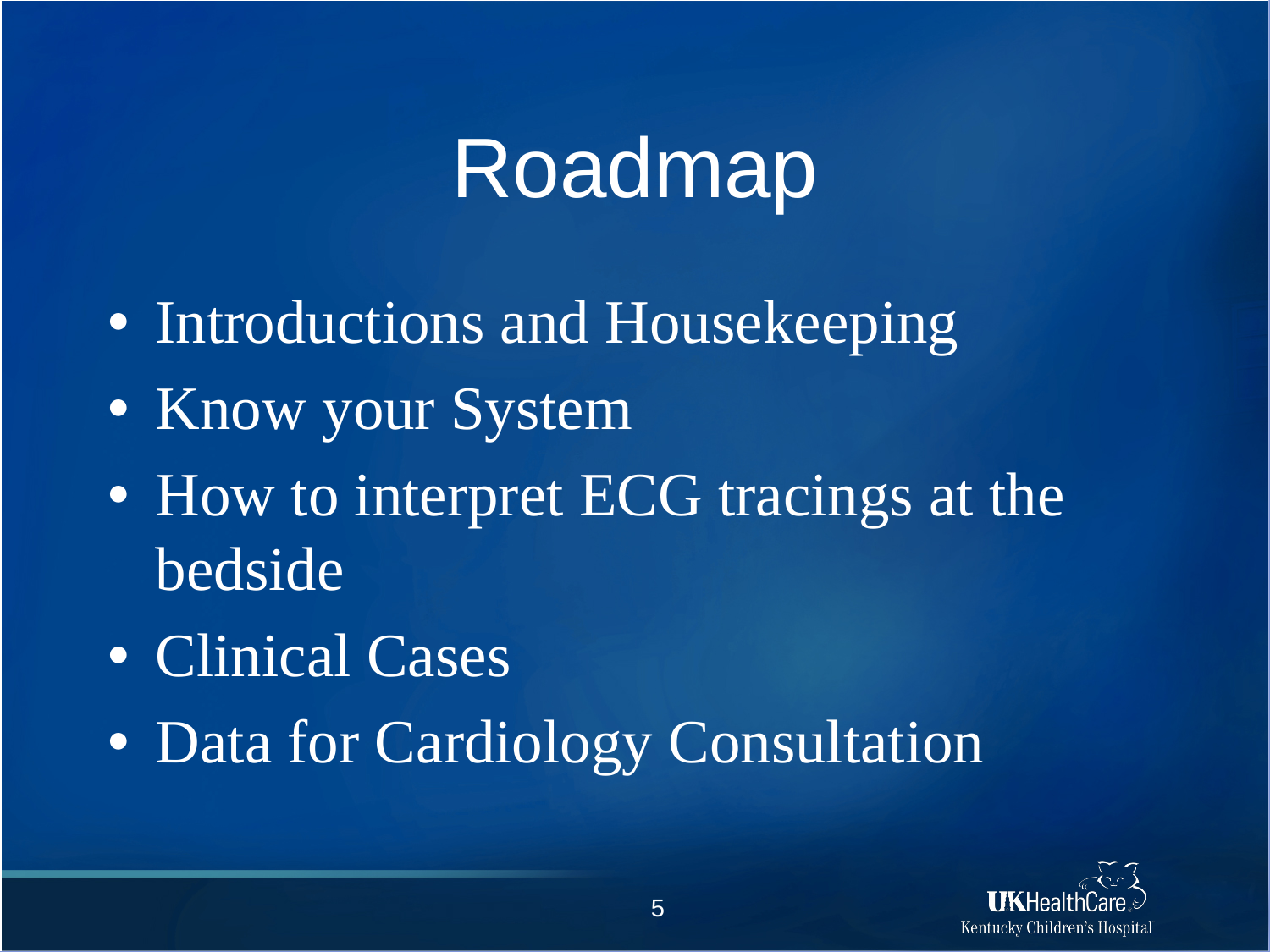

# Roadmap
Introductions and Housekeeping
Know your System
How to interpret ECG tracings at the bedside
Clinical Cases
Data for Cardiology Consultation
5